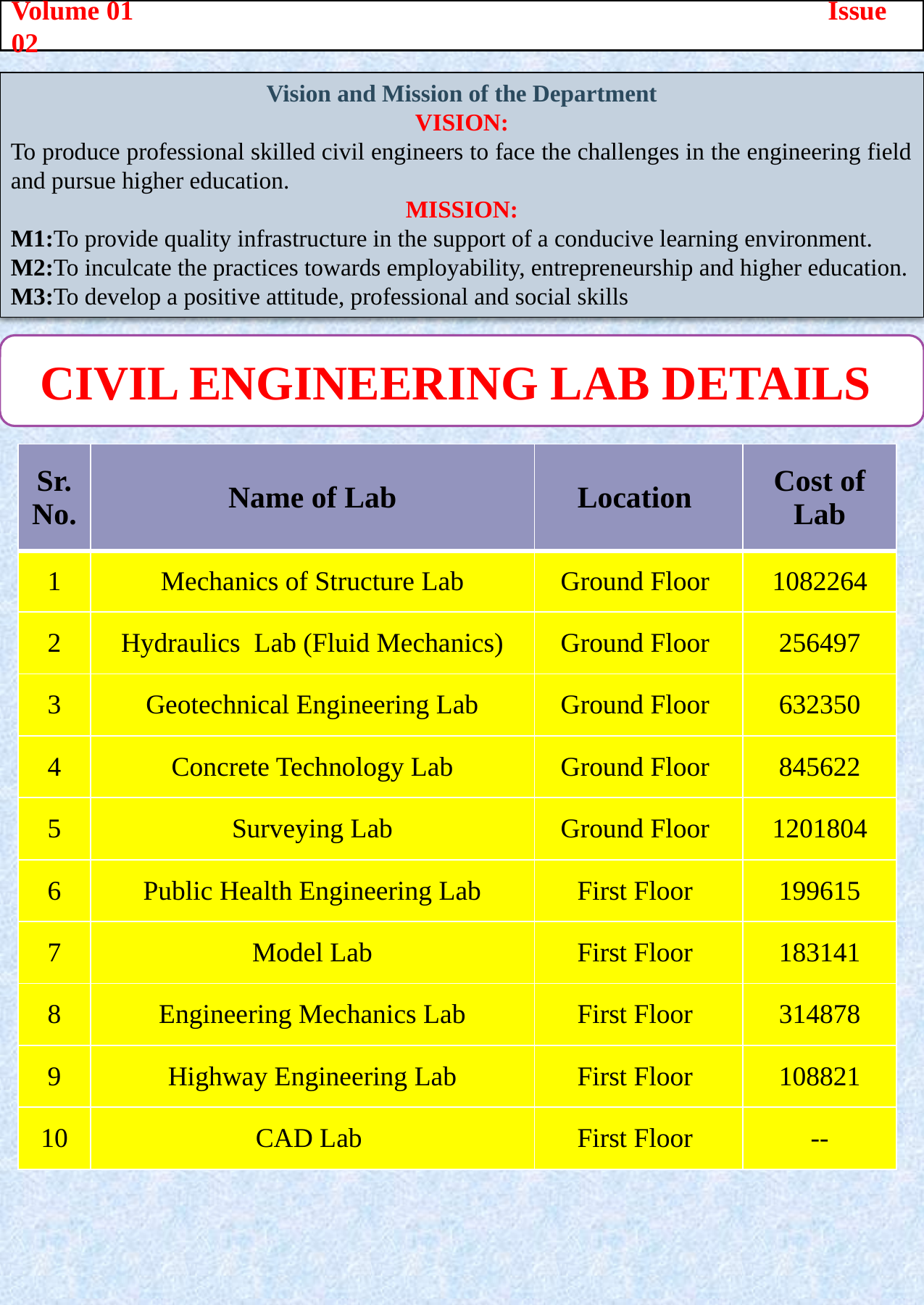

Volume 01                                                                                                     Issue 02
Vision and Mission of the Department
VISION:
To produce professional skilled civil engineers to face the challenges in the engineering field and pursue higher education.
MISSION:
M1:To provide quality infrastructure in the support of a conducive learning environment.
M2:To inculcate the practices towards employability, entrepreneurship and higher education.
M3:To develop a positive attitude, professional and social skills
Civil engineering LAB Details
| Sr. No. | Name of Lab | Location | Cost of Lab |
| --- | --- | --- | --- |
| 1 | Mechanics of Structure Lab | Ground Floor | 1082264 |
| 2 | Hydraulics Lab (Fluid Mechanics) | Ground Floor | 256497 |
| 3 | Geotechnical Engineering Lab | Ground Floor | 632350 |
| 4 | Concrete Technology Lab | Ground Floor | 845622 |
| 5 | Surveying Lab | Ground Floor | 1201804 |
| 6 | Public Health Engineering Lab | First Floor | 199615 |
| 7 | Model Lab | First Floor | 183141 |
| 8 | Engineering Mechanics Lab | First Floor | 314878 |
| 9 | Highway Engineering Lab | First Floor | 108821 |
| 10 | CAD Lab | First Floor | -- |